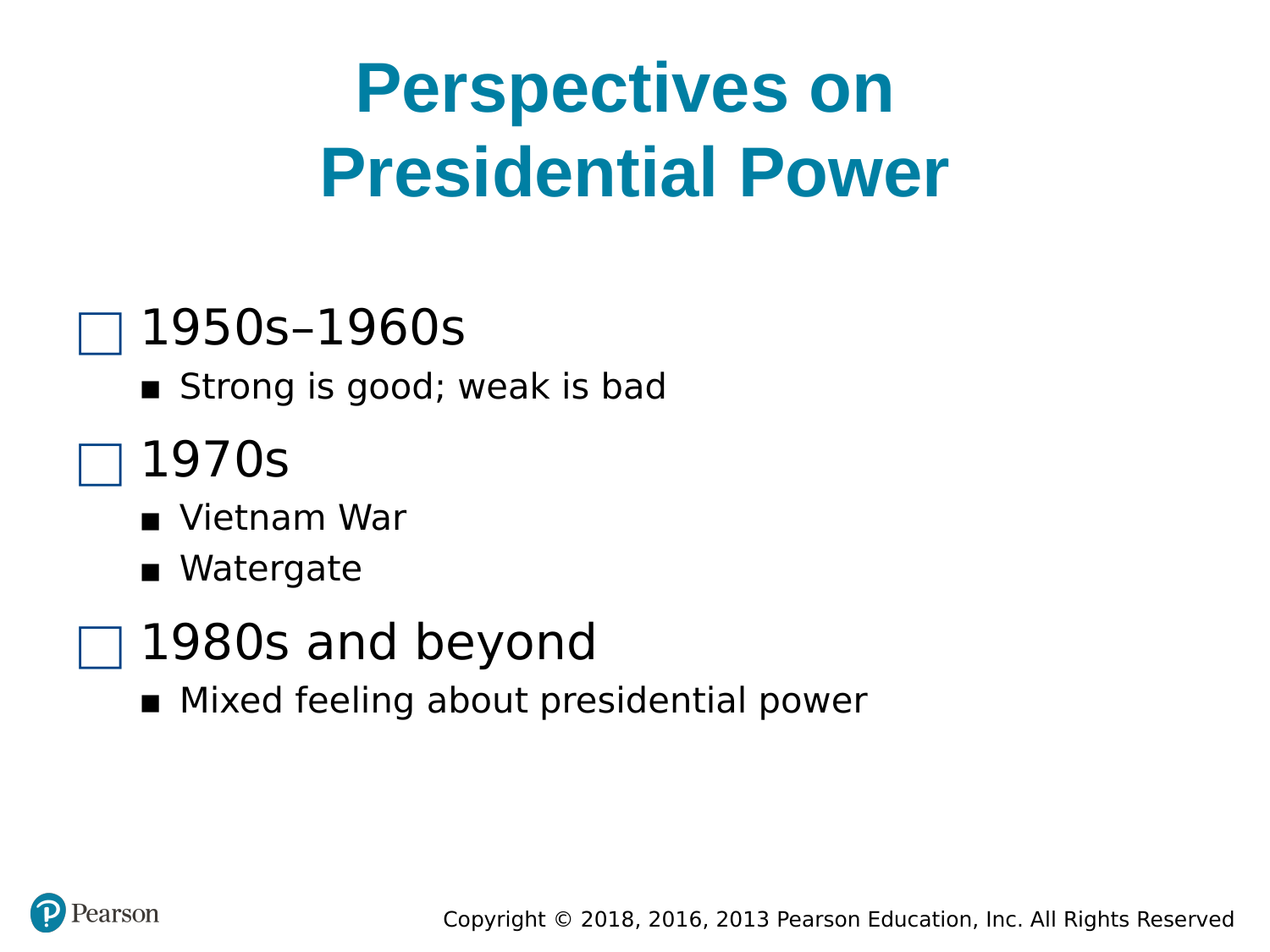

# Perspectives on Presidential Power
1950s–1960s
Strong is good; weak is bad
1970s
Vietnam War
Watergate
1980s and beyond
Mixed feeling about presidential power